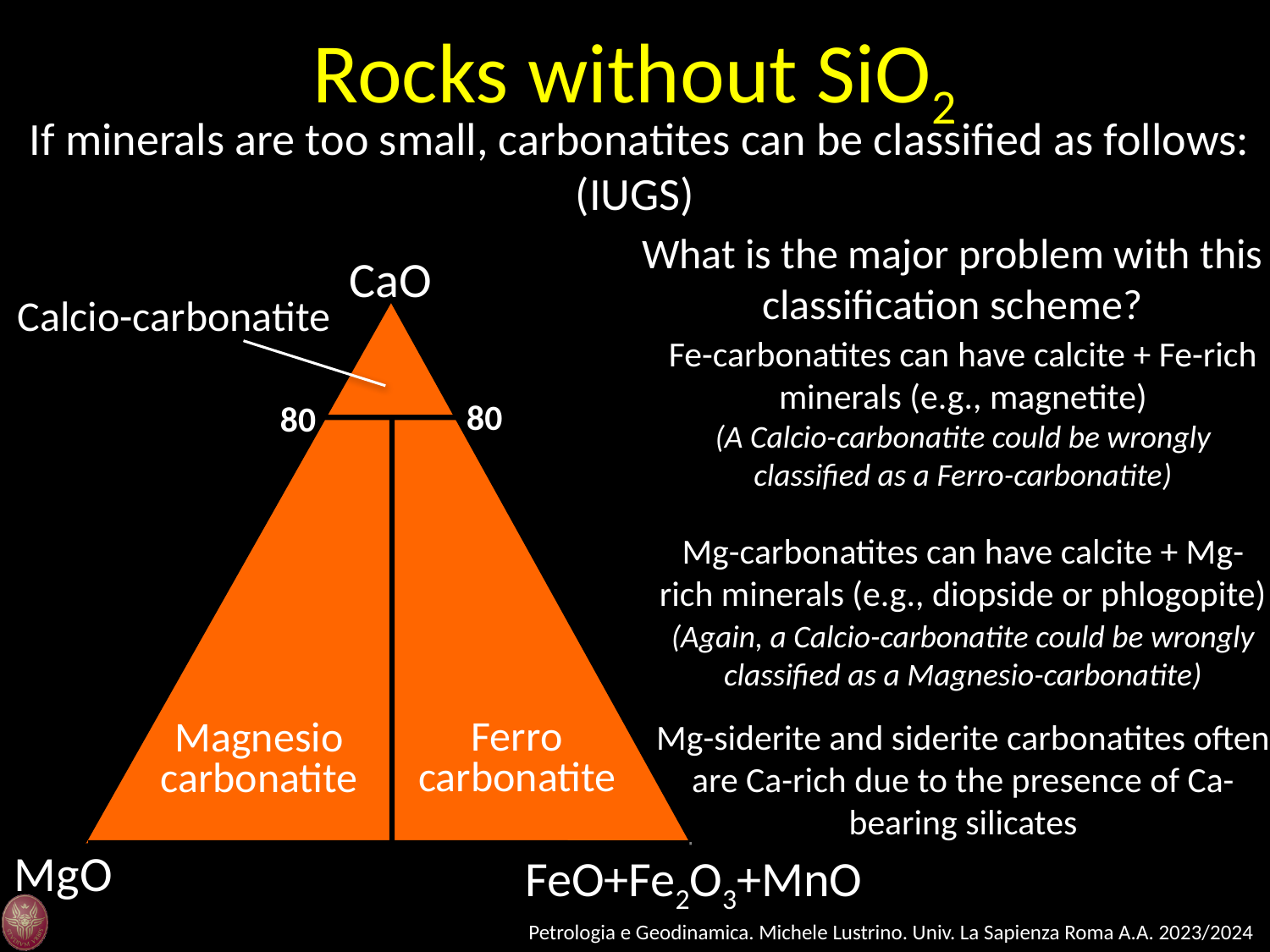

Rocks without SiO2
 If minerals are too small, carbonatites can be classified as follows: (IUGS)
What is the major problem with this classification scheme?
CaO

Calcio-carbonatite

80
80

Ferro carbonatite
Magnesio carbonatite
MgO

FeO+Fe2O3+MnO
Fe-carbonatites can have calcite + Fe-rich minerals (e.g., magnetite)
(A Calcio-carbonatite could be wrongly classified as a Ferro-carbonatite)
Mg-carbonatites can have calcite + Mg-rich minerals (e.g., diopside or phlogopite)
(Again, a Calcio-carbonatite could be wrongly classified as a Magnesio-carbonatite)
Mg-siderite and siderite carbonatites often are Ca-rich due to the presence of Ca-bearing silicates